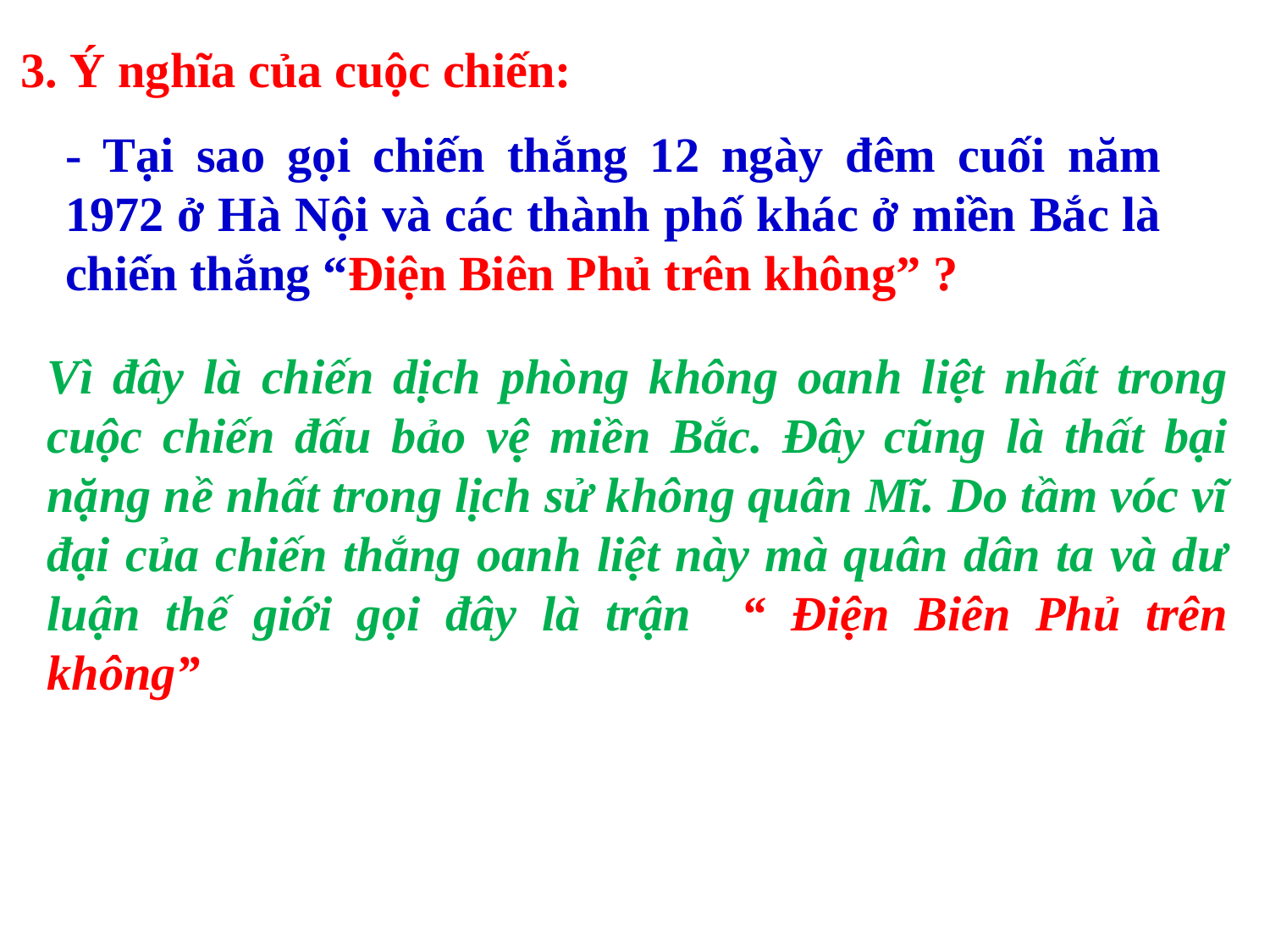

3. Ý nghĩa của cuộc chiến:
- Tại sao gọi chiến thắng 12 ngày đêm cuối năm 1972 ở Hà Nội và các thành phố khác ở miền Bắc là chiến thắng “Điện Biên Phủ trên không” ?
Vì đây là chiến dịch phòng không oanh liệt nhất trong cuộc chiến đấu bảo vệ miền Bắc. Đây cũng là thất bại nặng nề nhất trong lịch sử không quân Mĩ. Do tầm vóc vĩ đại của chiến thắng oanh liệt này mà quân dân ta và dư luận thế giới gọi đây là trận  “ Điện Biên Phủ trên không”